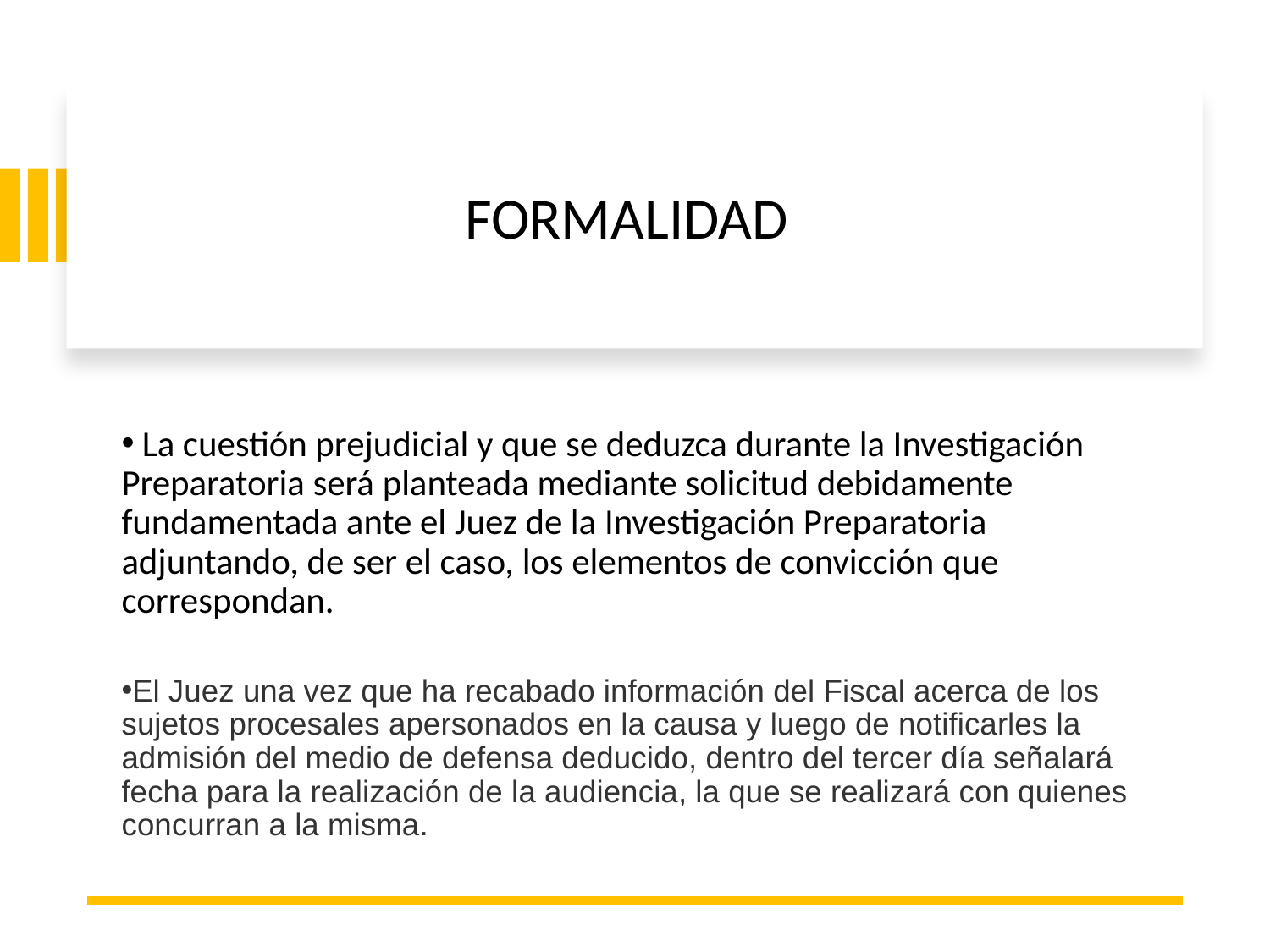

# FORMALIDAD

 La cuestión prejudicial y que se deduzca durante la Investigación Preparatoria será planteada mediante solicitud debidamente fundamentada ante el Juez de la Investigación Preparatoria adjuntando, de ser el caso, los elementos de convicción que correspondan.

El Juez una vez que ha recabado información del Fiscal acerca de los sujetos procesales apersonados en la causa y luego de notificarles la admisión del medio de defensa deducido, dentro del tercer día señalará fecha para la realización de la audiencia, la que se realizará con quienes concurran a la misma.